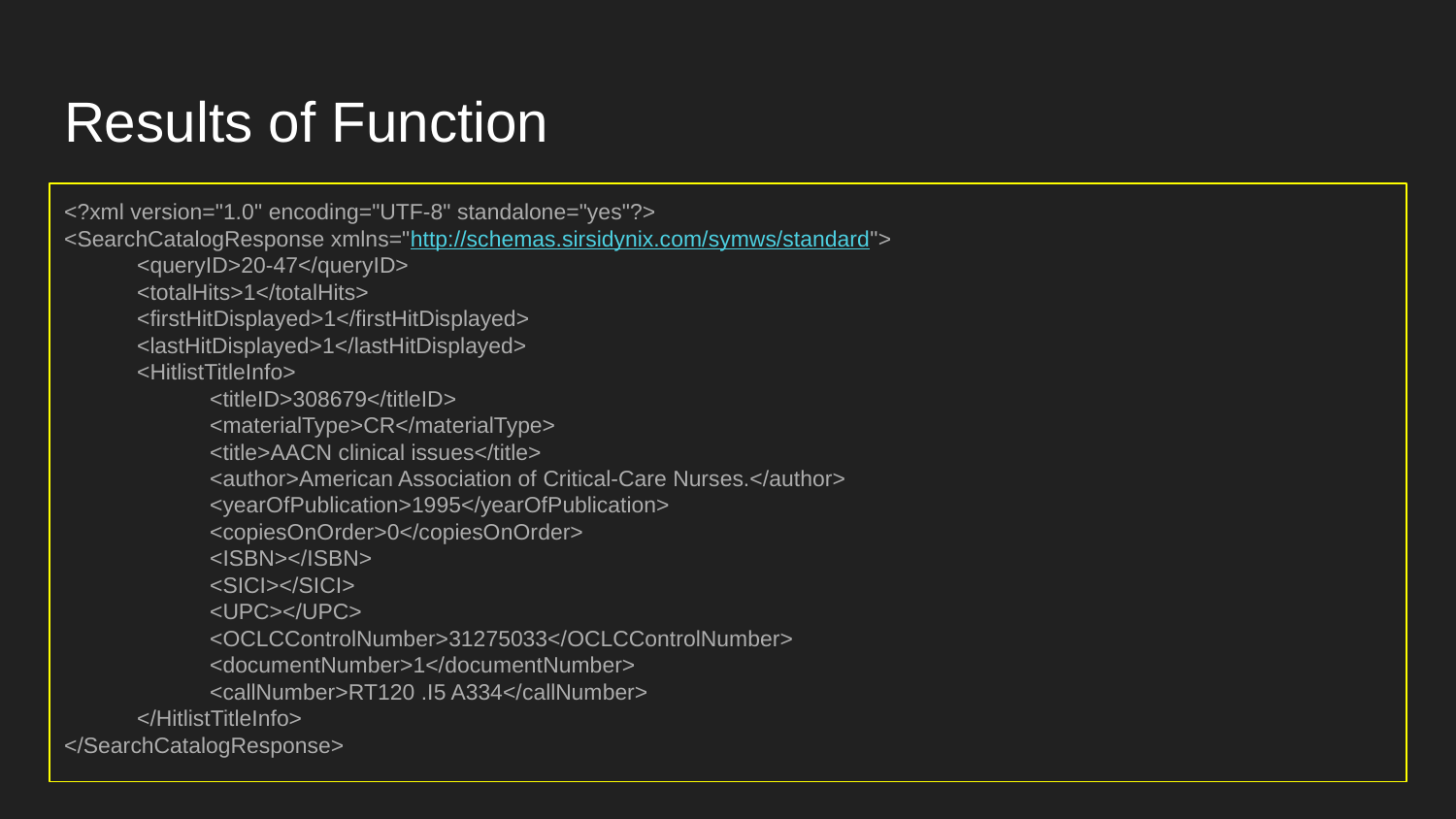

# Results of Function

<?xml version="1.0" encoding="UTF-8" standalone="yes"?>
<SearchCatalogResponse xmlns="http://schemas.sirsidynix.com/symws/standard">
<queryID>20-47</queryID>
<totalHits>1</totalHits>
<firstHitDisplayed>1</firstHitDisplayed>
<lastHitDisplayed>1</lastHitDisplayed>
<HitlistTitleInfo>
<titleID>308679</titleID>
<materialType>CR</materialType>
<title>AACN clinical issues</title>
<author>American Association of Critical-Care Nurses.</author>
<yearOfPublication>1995</yearOfPublication>
<copiesOnOrder>0</copiesOnOrder>
<ISBN></ISBN>
<SICI></SICI>
<UPC></UPC>
<OCLCControlNumber>31275033</OCLCControlNumber>
<documentNumber>1</documentNumber>
<callNumber>RT120 .I5 A334</callNumber>
</HitlistTitleInfo>
</SearchCatalogResponse>